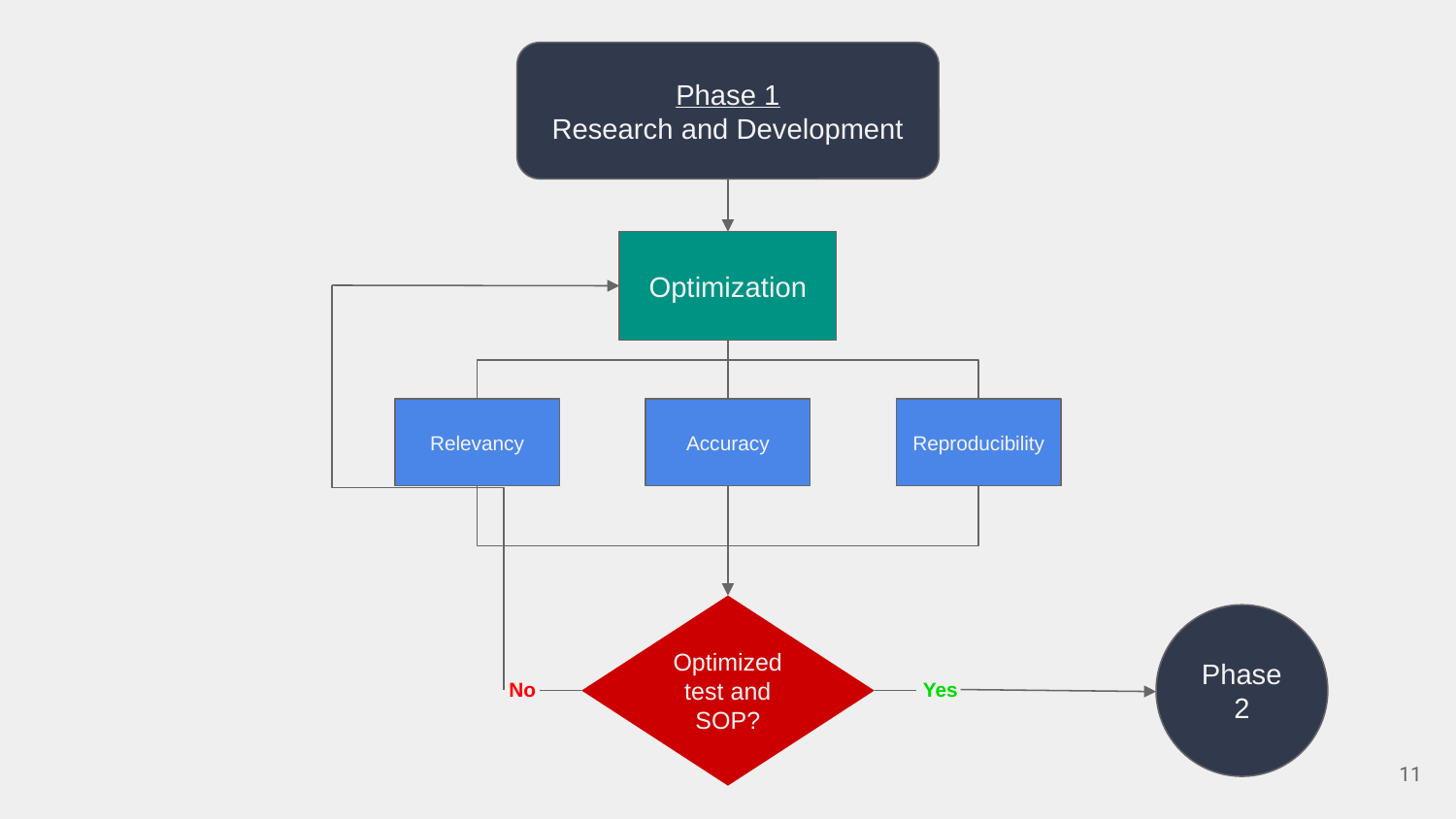

Phase 1
Research and Development
Optimization
Relevancy
Accuracy
Reproducibility
Optimized test and SOP?
Phase 2
No
Yes
11